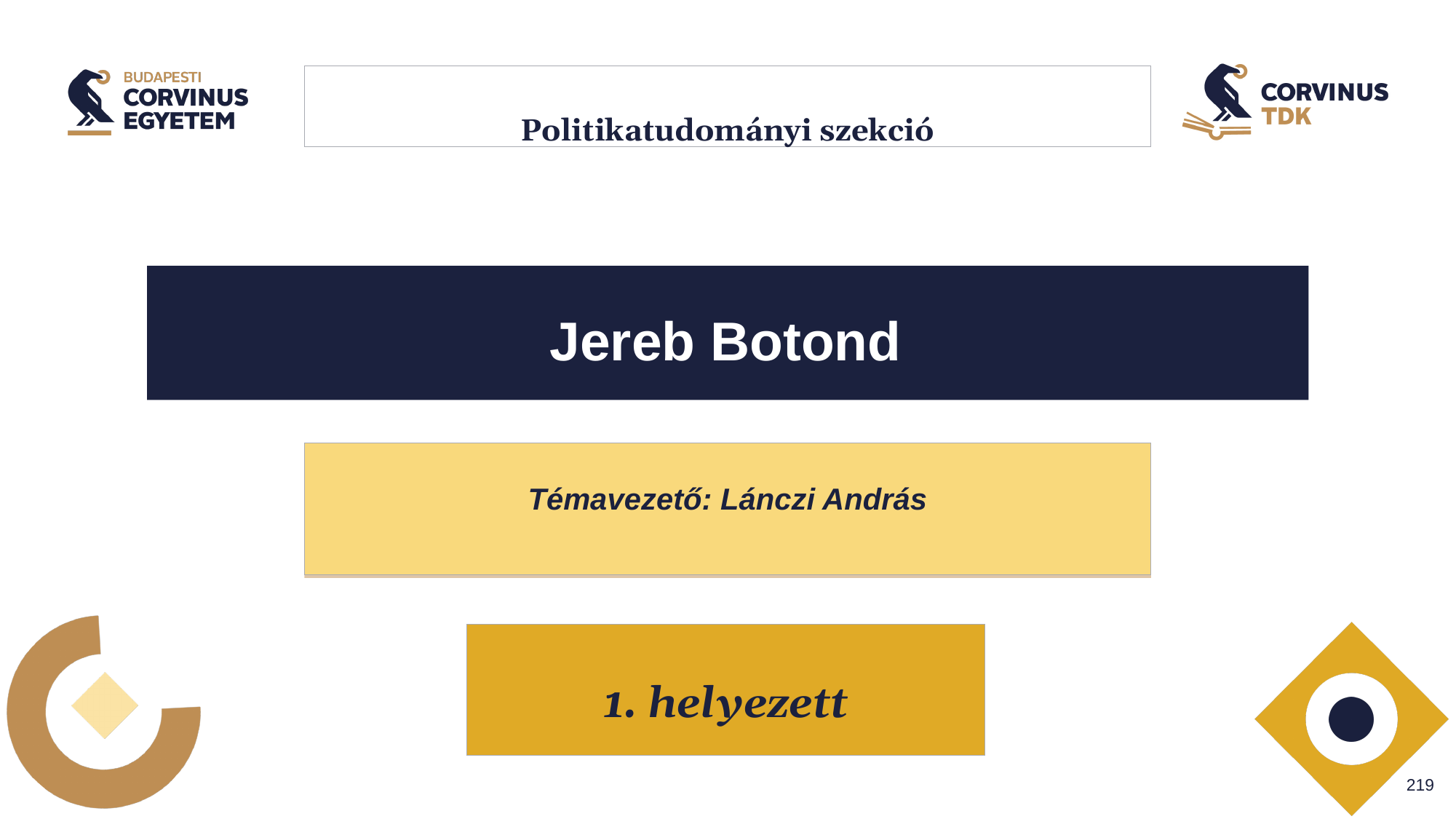

# Politikatudományi szekció
Jereb Botond

Témavezető: Lánczi András

1. helyezett